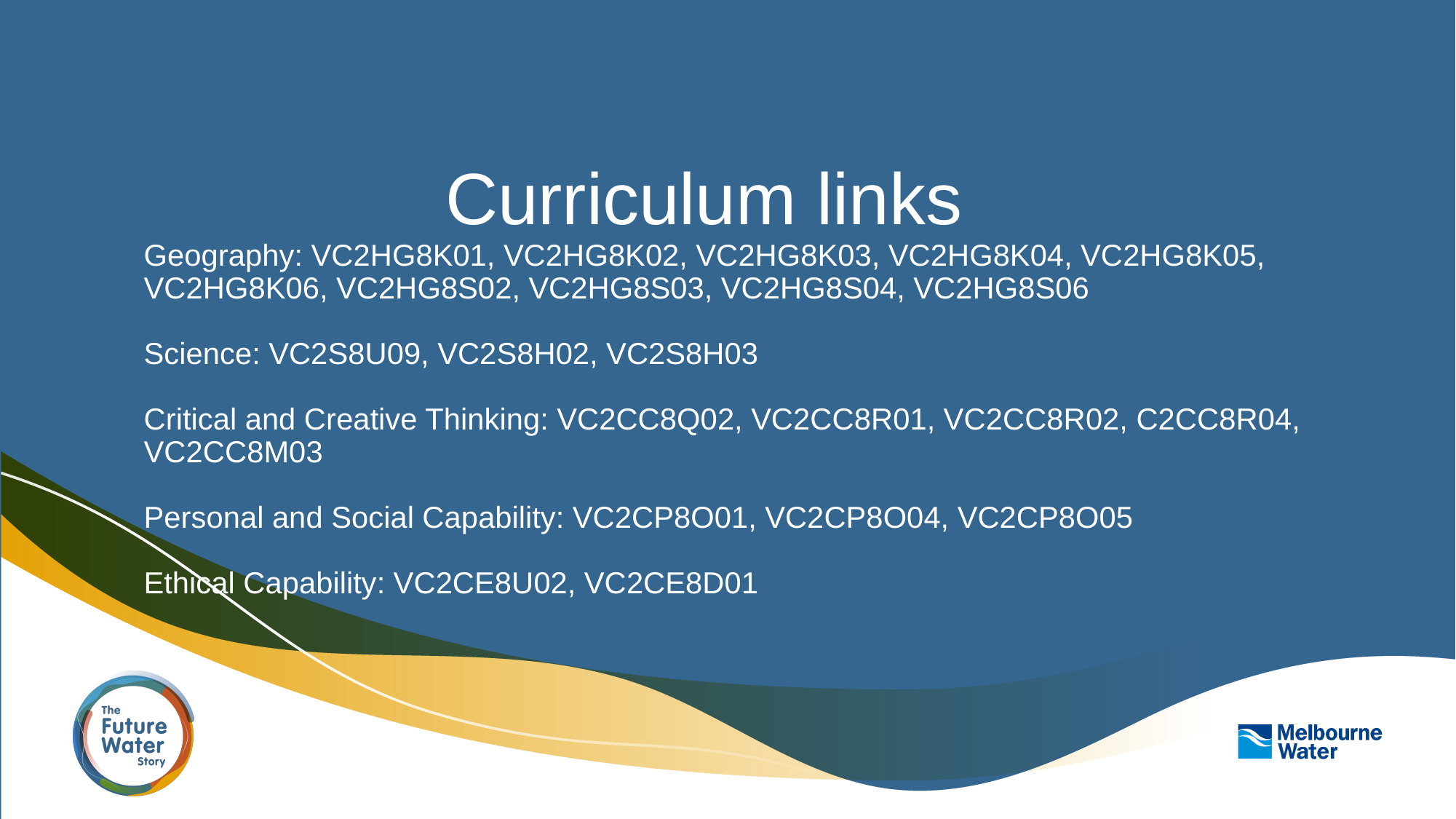

# Curriculum links
Geography: VC2HG8K01, VC2HG8K02, VC2HG8K03, VC2HG8K04, VC2HG8K05, VC2HG8K06, VC2HG8S02, VC2HG8S03, VC2HG8S04, VC2HG8S06

Science: VC2S8U09, VC2S8H02, VC2S8H03

Critical and Creative Thinking: VC2CC8Q02, VC2CC8R01, VC2CC8R02, C2CC8R04, VC2CC8M03

Personal and Social Capability: VC2CP8O01, VC2CP8O04, VC2CP8O05

Ethical Capability: VC2CE8U02, VC2CE8D01